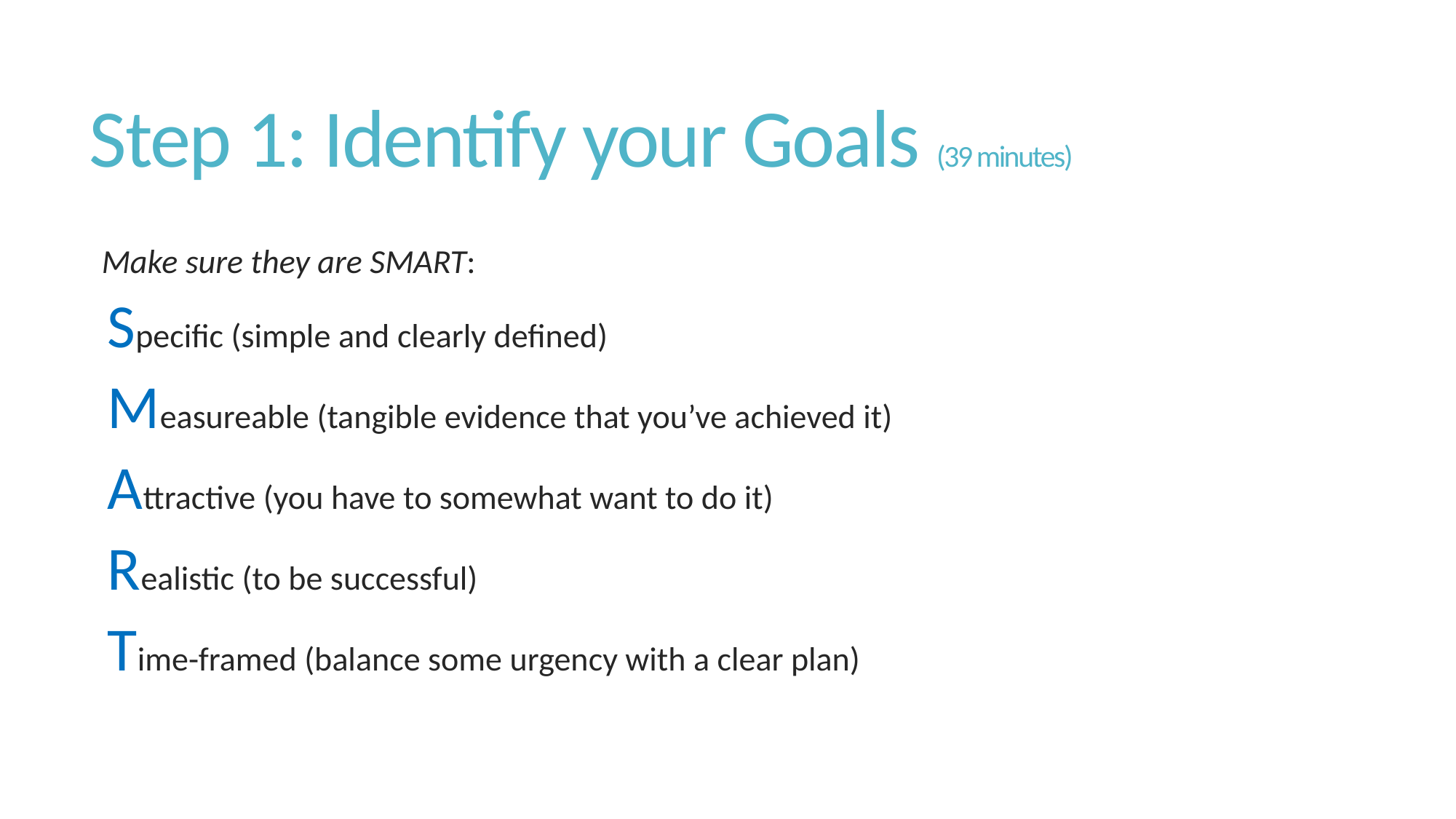

# Step 1: Identify your Goals (39 minutes)
Make sure they are SMART:
Specific (simple and clearly defined)
Measureable (tangible evidence that you’ve achieved it)
Attractive (you have to somewhat want to do it)
Realistic (to be successful)
Time-framed (balance some urgency with a clear plan)